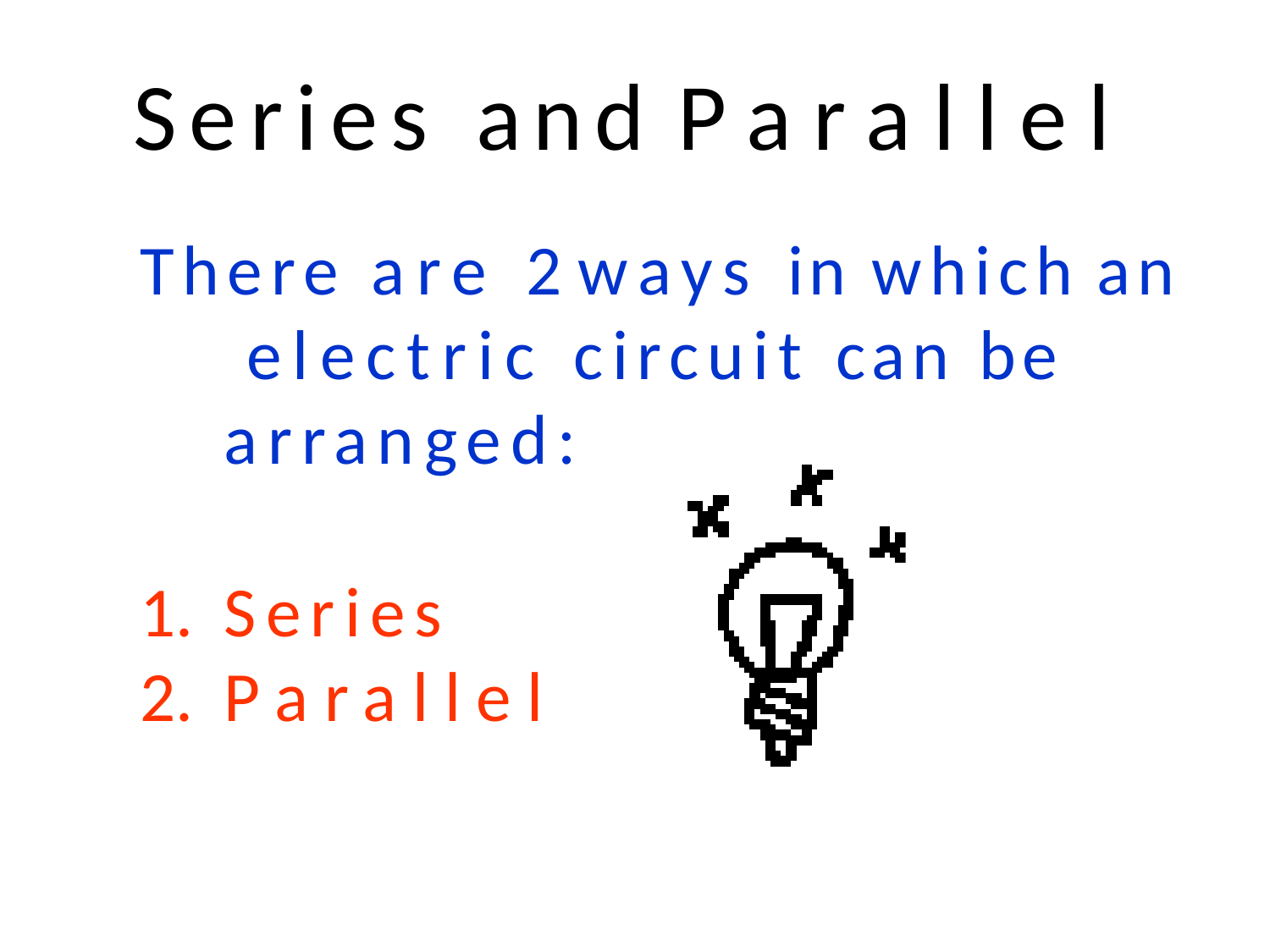

# Series and Parallel
There are 2 ways in which an  electric circuit can be  arranged:

Series
Parallel